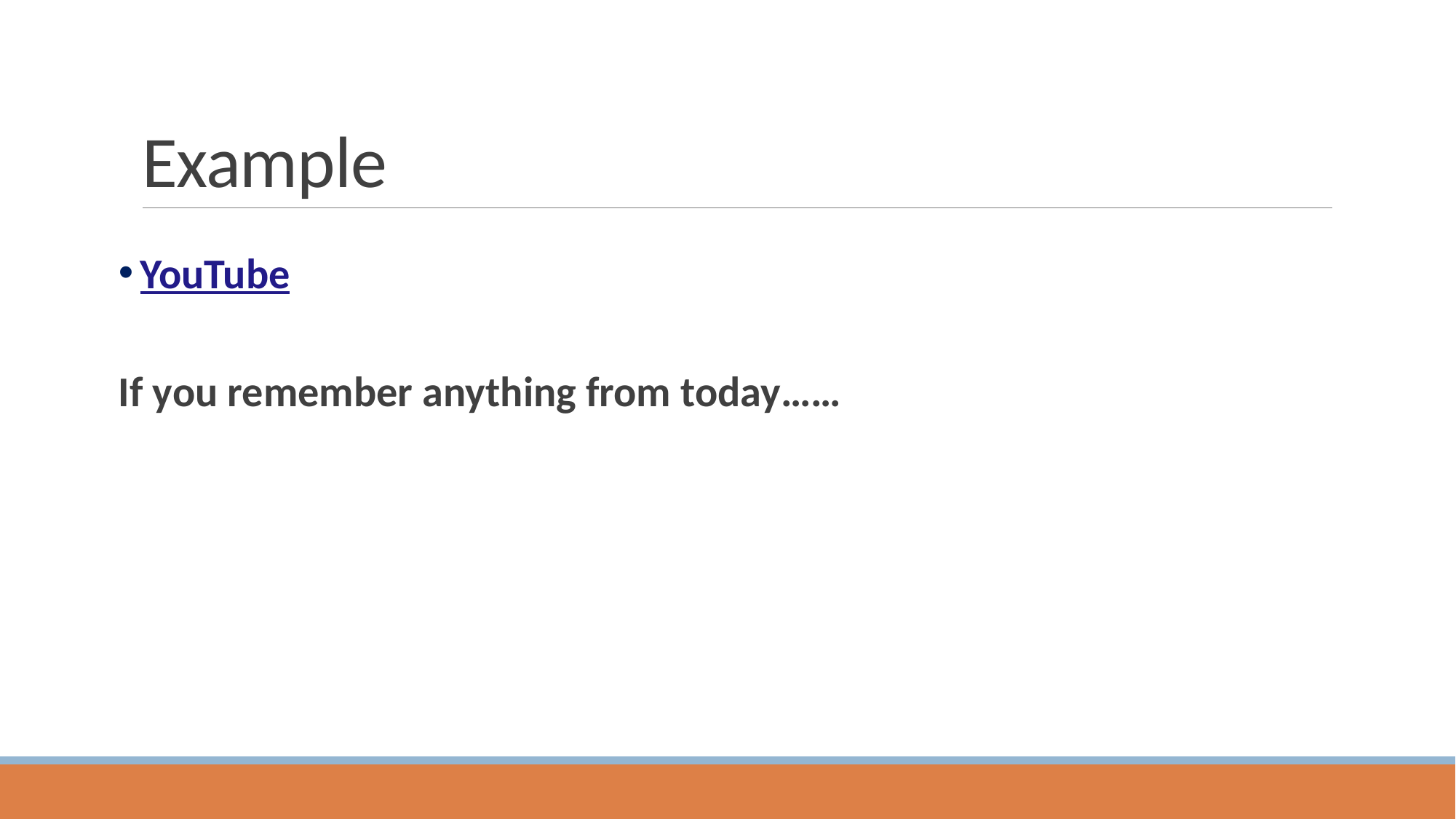

# Example
YouTube

If you remember anything from today……